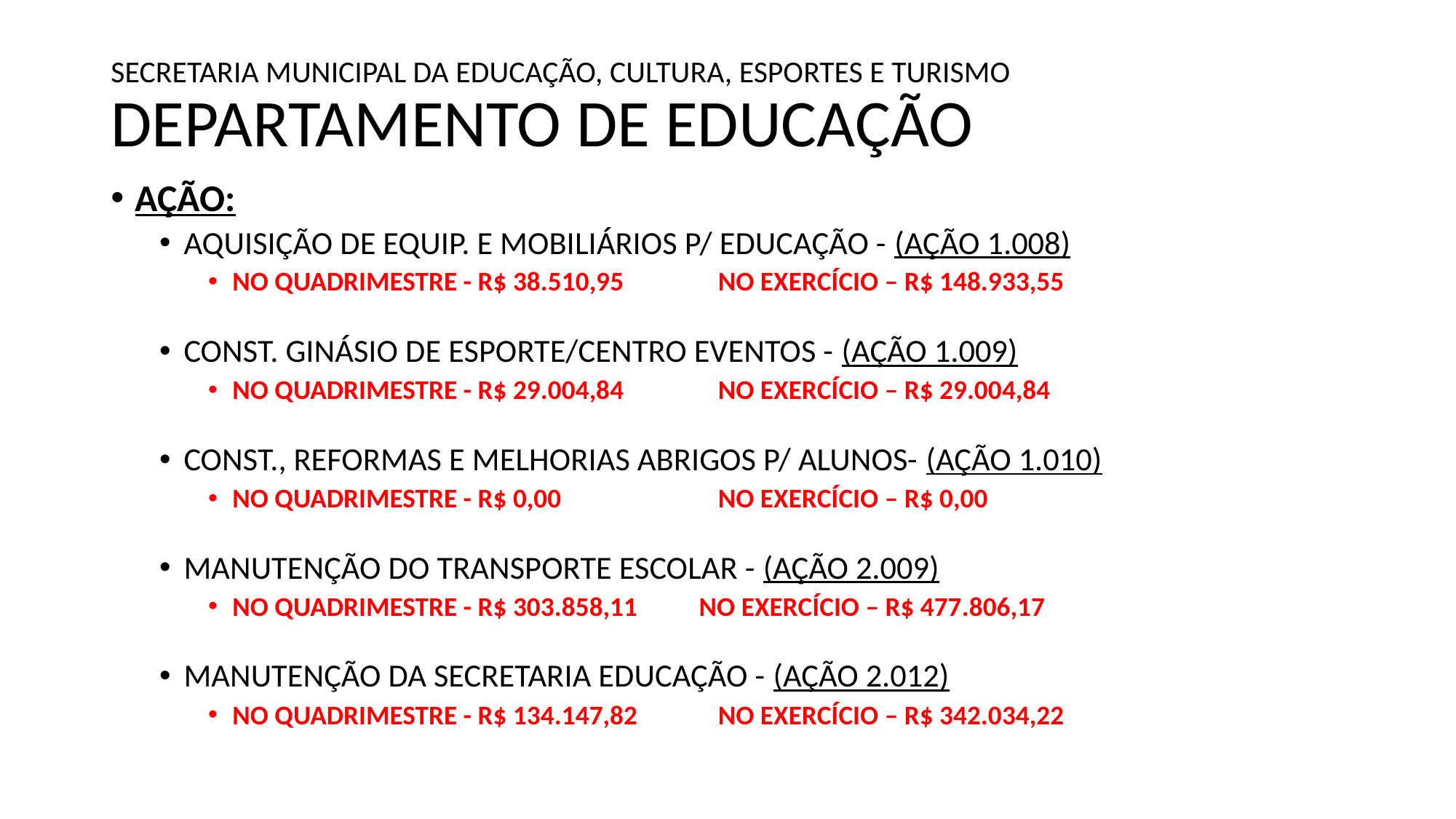

# SECRETARIA MUNICIPAL DA EDUCAÇÃO, CULTURA, ESPORTES E TURISMO DEPARTAMENTO DE EDUCAÇÃO
AÇÃO:
AQUISIÇÃO DE EQUIP. E MOBILIÁRIOS P/ EDUCAÇÃO - (AÇÃO 1.008)
NO QUADRIMESTRE - R$ 38.510,95          	NO EXERCÍCIO – R$ 148.933,55

CONST. GINÁSIO DE ESPORTE/CENTRO EVENTOS - (AÇÃO 1.009)
NO QUADRIMESTRE - R$ 29.004,84          	NO EXERCÍCIO – R$ 29.004,84

CONST., REFORMAS E MELHORIAS ABRIGOS P/ ALUNOS- (AÇÃO 1.010)
NO QUADRIMESTRE - R$ 0,00               	NO EXERCÍCIO – R$ 0,00

MANUTENÇÃO DO TRANSPORTE ESCOLAR - (AÇÃO 2.009)
NO QUADRIMESTRE - R$ 303.858,11          NO EXERCÍCIO – R$ 477.806,17

MANUTENÇÃO DA SECRETARIA EDUCAÇÃO - (AÇÃO 2.012)
NO QUADRIMESTRE - R$ 134.147,82         	NO EXERCÍCIO – R$ 342.034,22